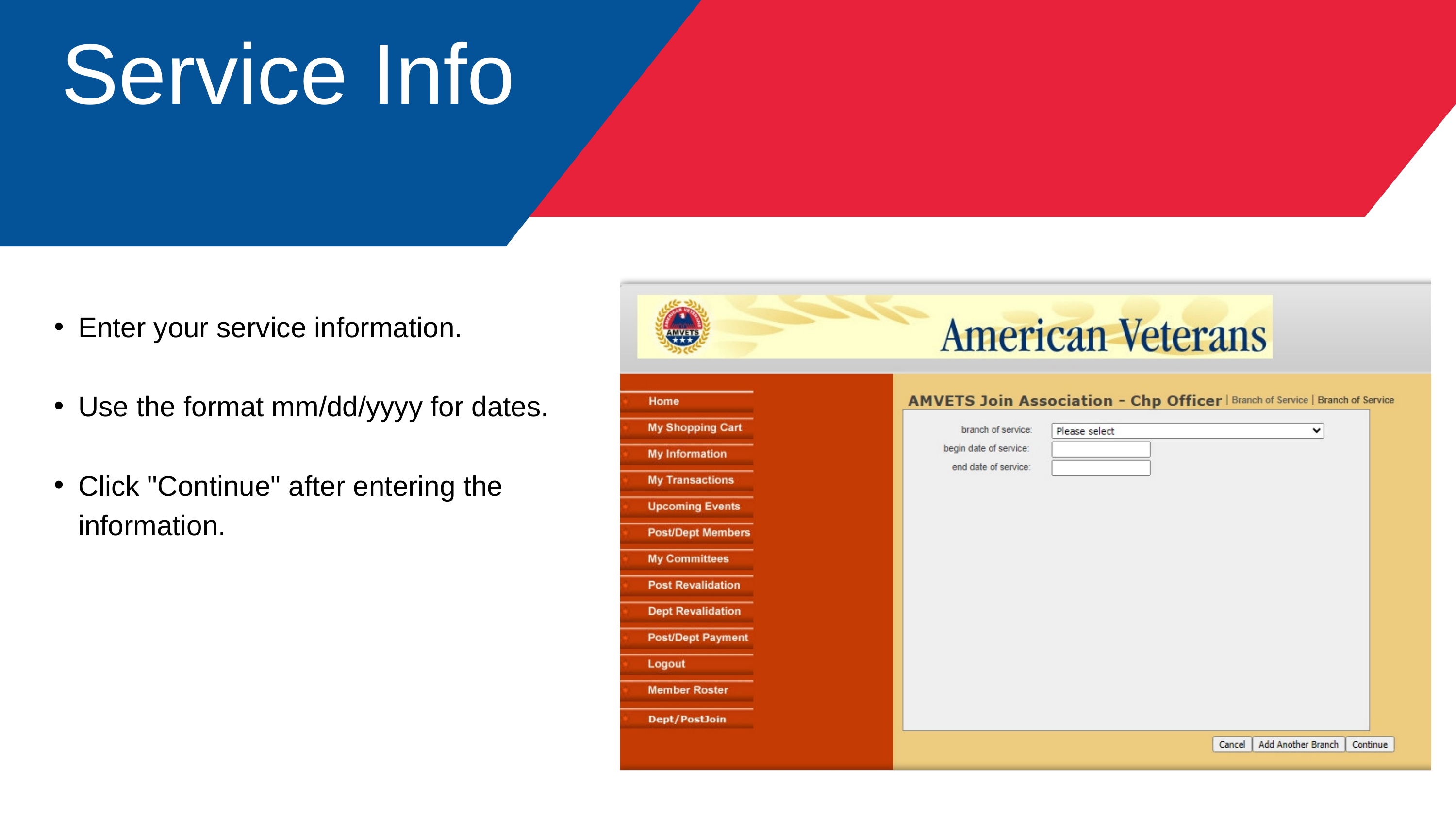

Service Info

Enter your service information.

Use the format mm/dd/yyyy for dates.

Click "Continue" after entering the information.